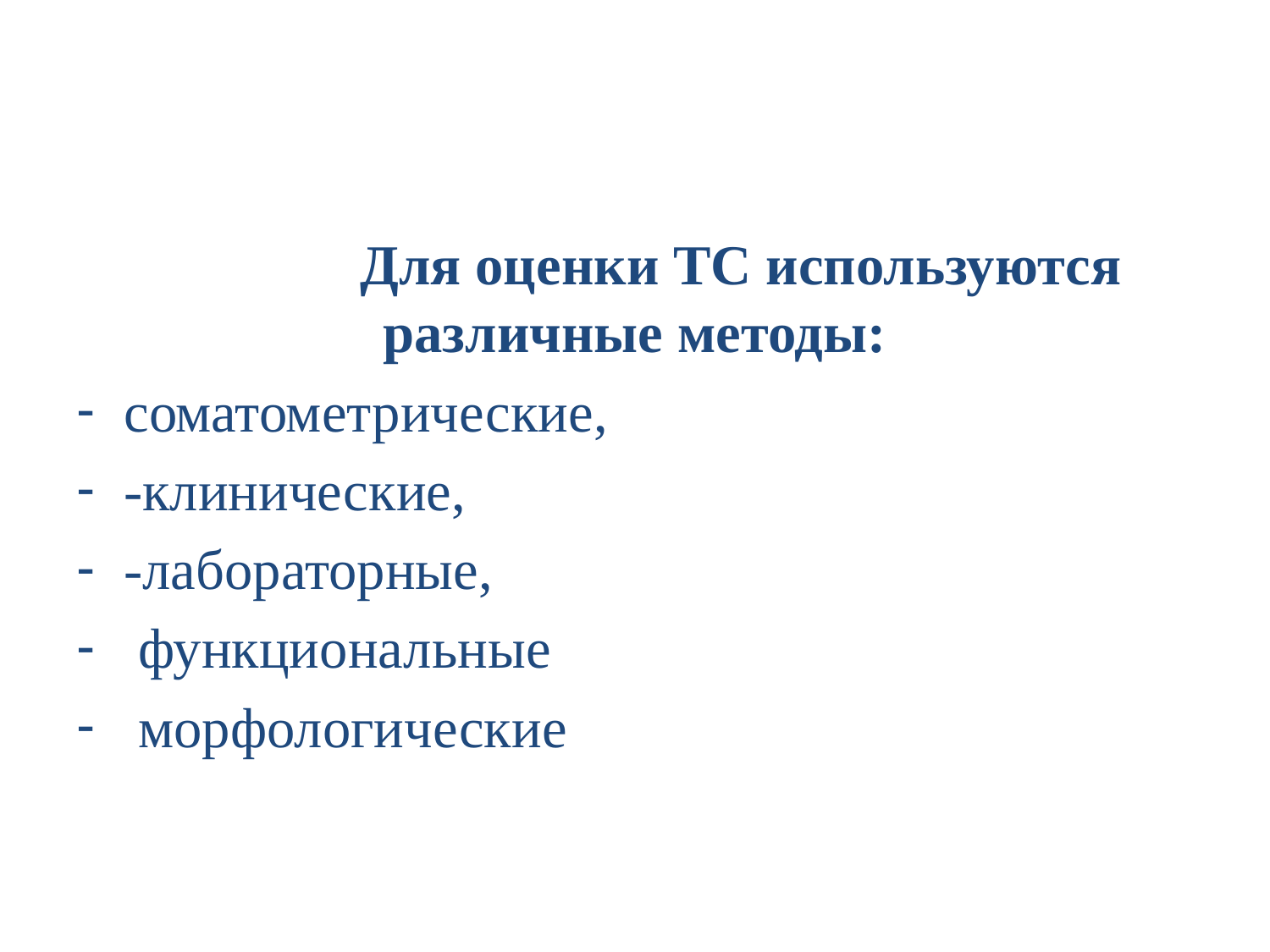

#
               Для оценки ТС используются различные методы:
соматометрические,
-клинические,
-лабораторные,
 функциональные
 морфологические